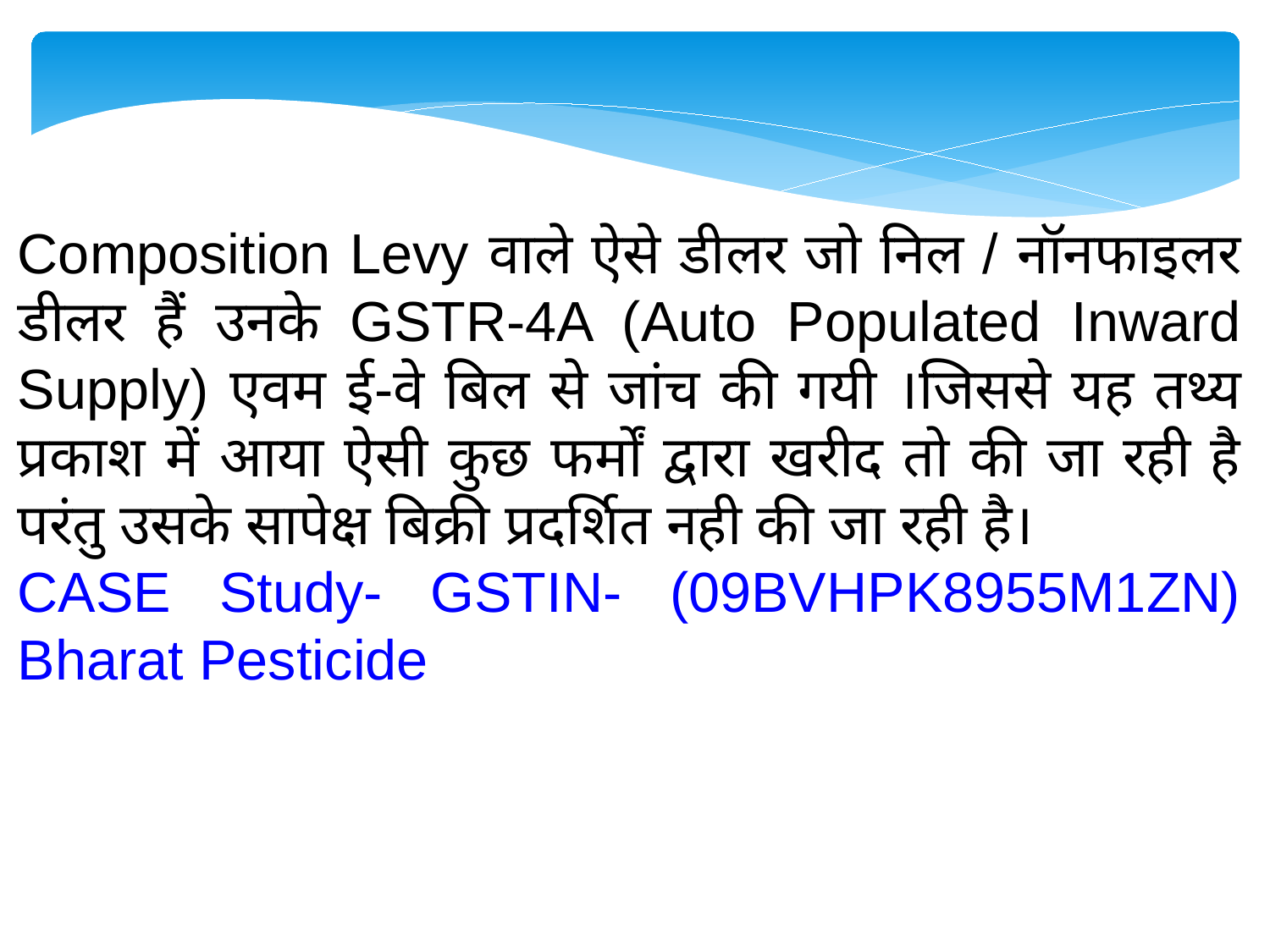

Composition Levy वाले ऐसे डीलर जो निल / नॉनफाइलर डीलर हैं उनके GSTR-4A (Auto Populated Inward Supply) एवम ई-वे बिल से जांच की गयी ।जिससे यह तथ्य प्रकाश में आया ऐसी कुछ फर्मों द्वारा खरीद तो की जा रही है परंतु उसके सापेक्ष बिक्री प्रदर्शित नही की जा रही है।
CASE Study- GSTIN- (09BVHPK8955M1ZN) Bharat Pesticide